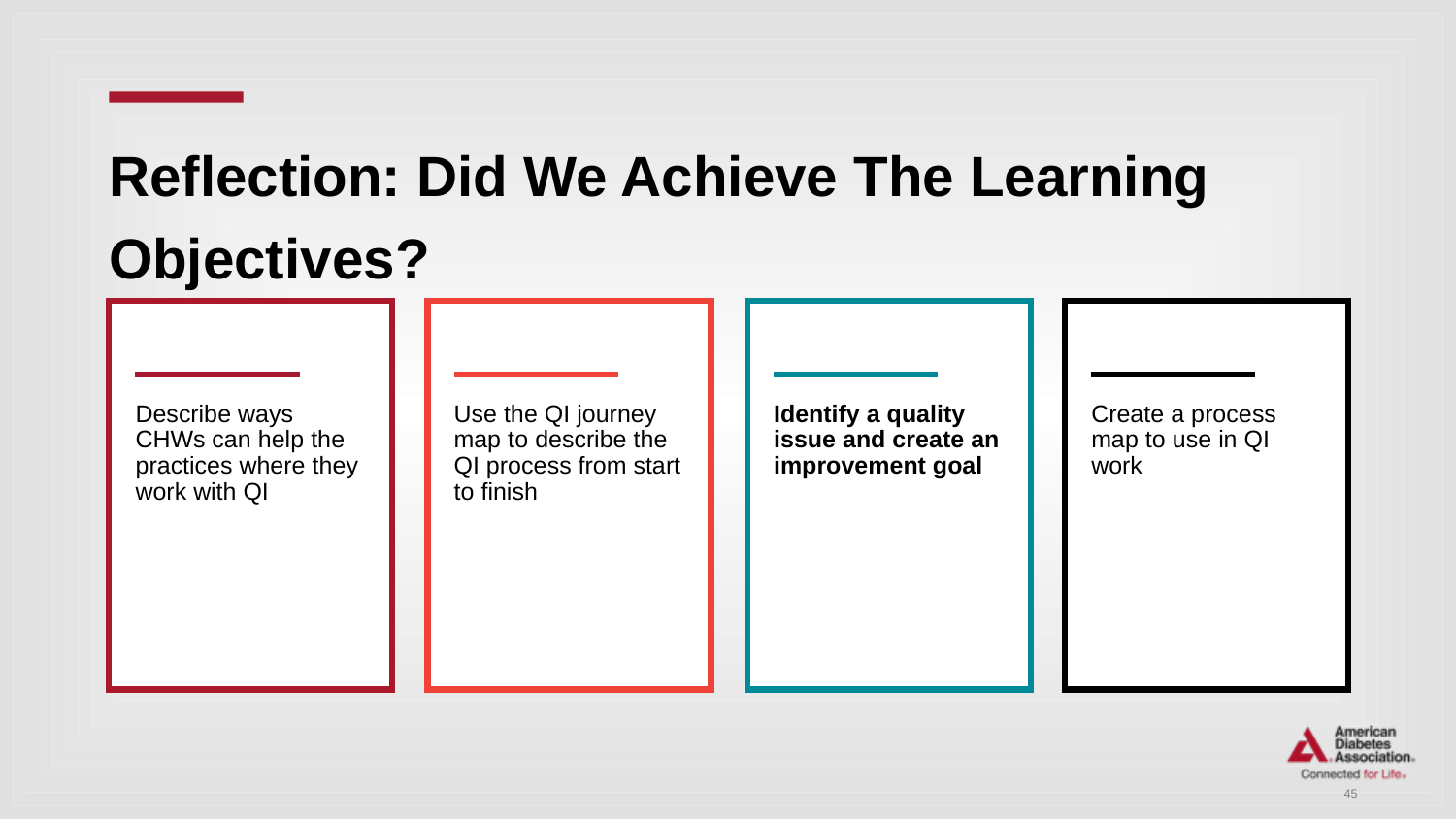

# Reflection: Did We Achieve The Learning Objectives?
Describe ways CHWs can help the practices where they work with QI
Use the QI journey map to describe the QI process from start to finish
Identify a quality issue and create an improvement goal
Create a process map to use in QI work